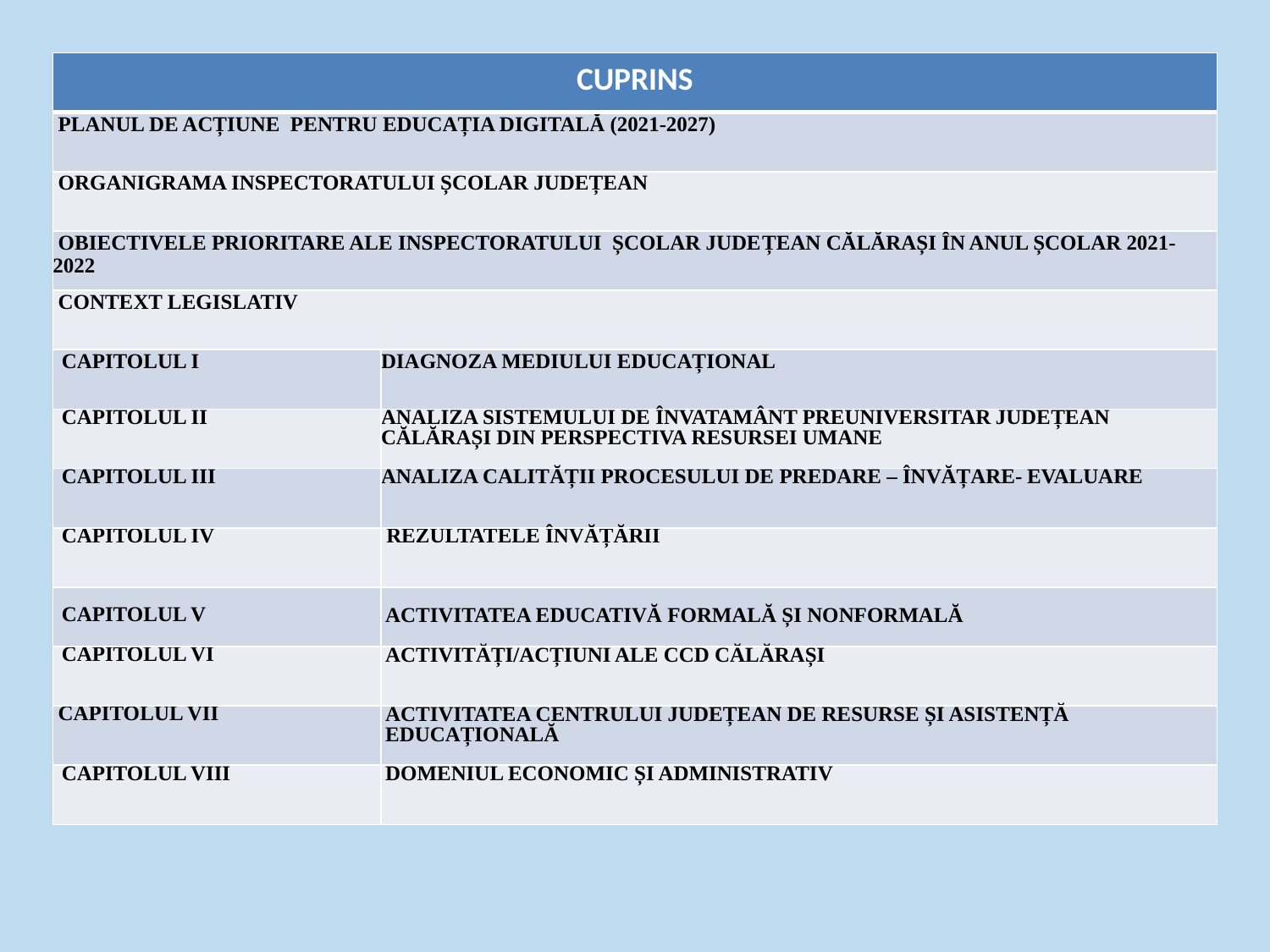

| CUPRINS |  |
| --- | --- |
| PLANUL DE ACȚIUNE PENTRU EDUCAȚIA DIGITALĂ (2021-2027) |  |
| ORGANIGRAMA INSPECTORATULUI ȘCOLAR JUDEȚEAN |  |
| OBIECTIVELE PRIORITARE ALE INSPECTORATULUI ȘCOLAR JUDEȚEAN CĂLĂRAȘI ÎN ANUL ȘCOLAR 2021-2022 |  |
| CONTEXT LEGISLATIV |  |
| CAPITOLUL I | DIAGNOZA MEDIULUI EDUCAȚIONAL |
| CAPITOLUL II | ANALIZA SISTEMULUI DE ÎNVATAMÂNT PREUNIVERSITAR JUDEȚEAN CĂLĂRAȘI DIN PERSPECTIVA RESURSEI UMANE |
| CAPITOLUL III | ANALIZA CALITĂȚII PROCESULUI DE PREDARE – ÎNVĂȚARE- EVALUARE |
| CAPITOLUL IV | REZULTATELE ÎNVĂȚĂRII |
| CAPITOLUL V | ACTIVITATEA EDUCATIVĂ FORMALĂ ȘI NONFORMALĂ |
| CAPITOLUL VI | ACTIVITĂȚI/ACȚIUNI ALE CCD CĂLĂRAȘI |
| CAPITOLUL VII | ACTIVITATEA CENTRULUI JUDEȚEAN DE RESURSE ȘI ASISTENȚĂ EDUCAȚIONALĂ |
| CAPITOLUL VIII | DOMENIUL ECONOMIC ȘI ADMINISTRATIV |